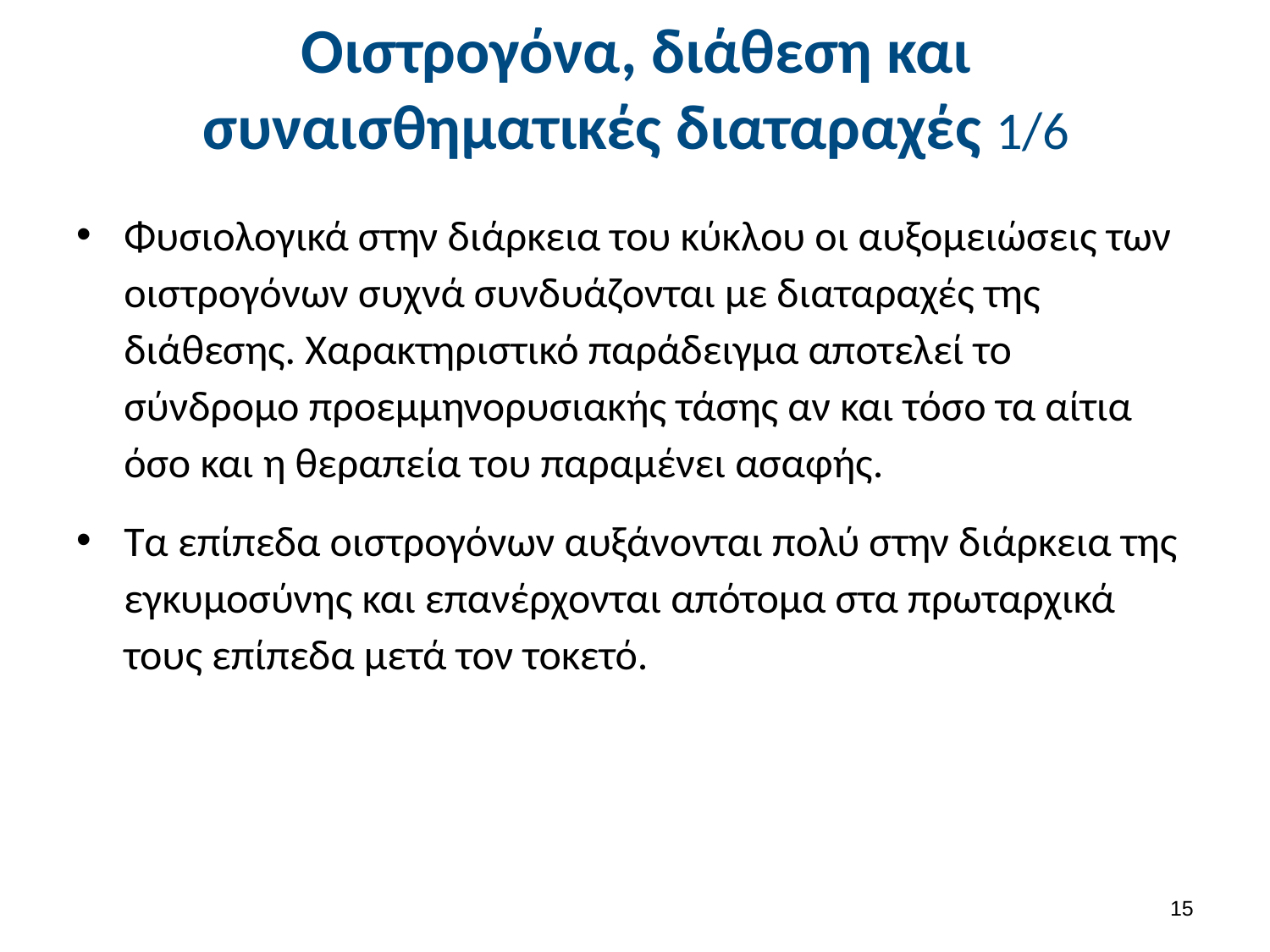

# Οιστρογόνα, διάθεση και συναισθηματικές διαταραχές 1/6
Φυσιολογικά στην διάρκεια του κύκλου οι αυξομειώσεις των οιστρογόνων συχνά συνδυάζονται με διαταραχές της διάθεσης. Χαρακτηριστικό παράδειγμα αποτελεί το σύνδρομο προεμμηνορυσιακής τάσης αν και τόσο τα αίτια όσο και η θεραπεία του παραμένει ασαφής.
Τα επίπεδα οιστρογόνων αυξάνονται πολύ στην διάρκεια της εγκυμοσύνης και επανέρχονται απότομα στα πρωταρχικά τους επίπεδα μετά τον τοκετό.
15